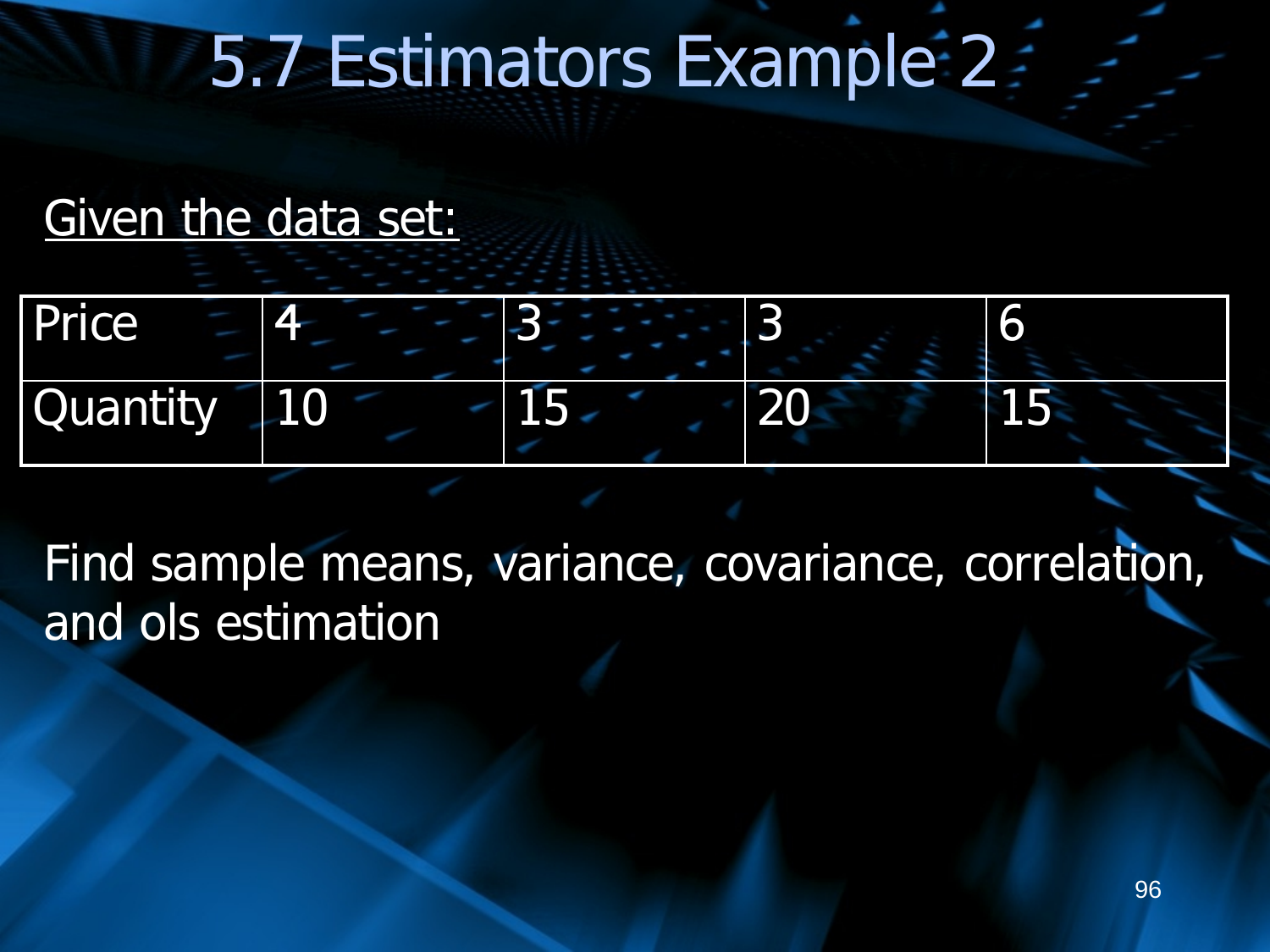

# 5.7 Estimators Example 2
Given the data set:

Find sample means, variance, covariance, correlation, and ols estimation
| Price | 4 | 3 | 3 | 6 |
| --- | --- | --- | --- | --- |
| Quantity | 10 | 15 | 20 | 15 |
96